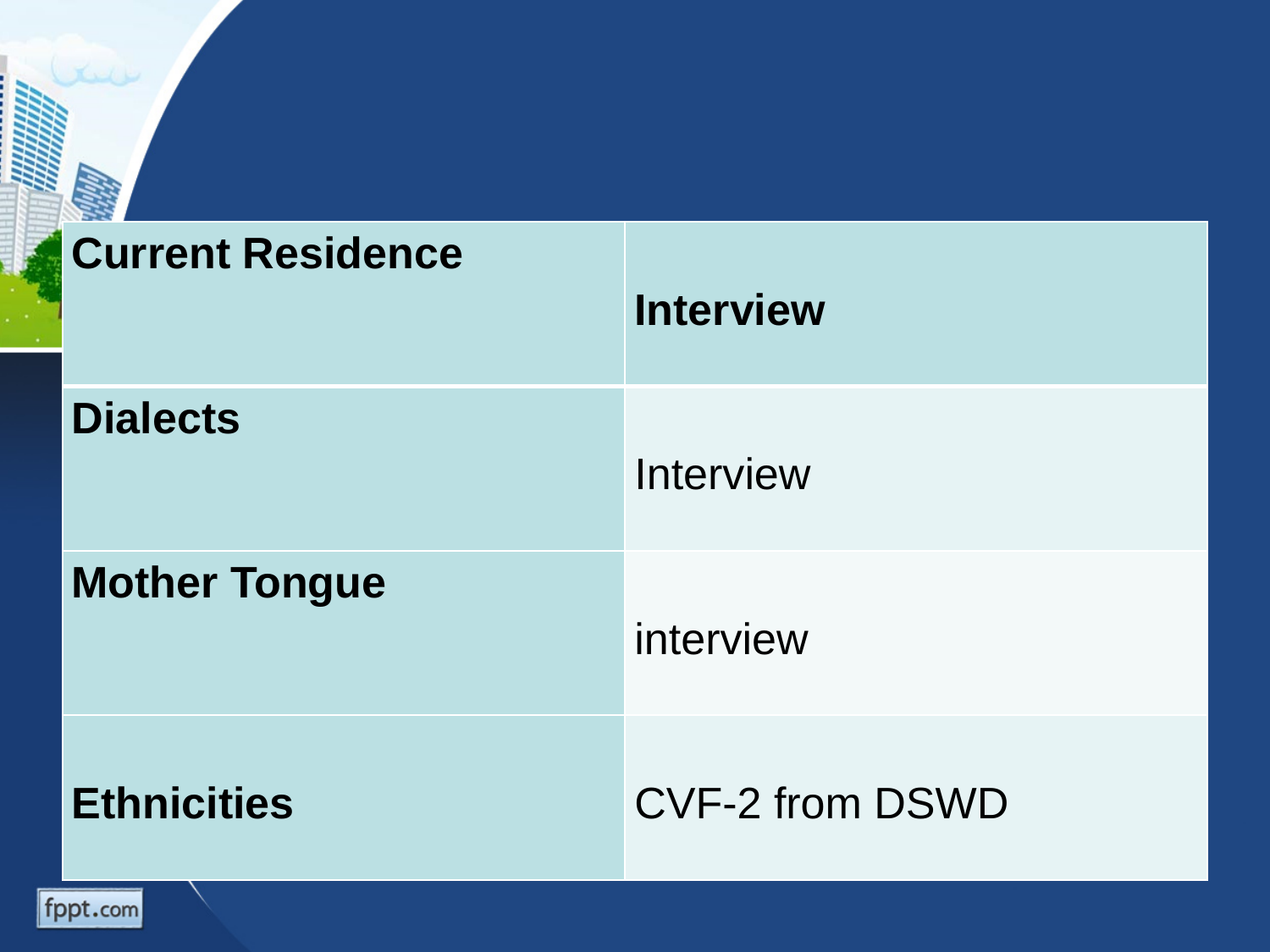

#
| Current Residence | Interview |
| --- | --- |
| Dialects | Interview |
| Mother Tongue | interview |
| Ethnicities | CVF-2 from DSWD |